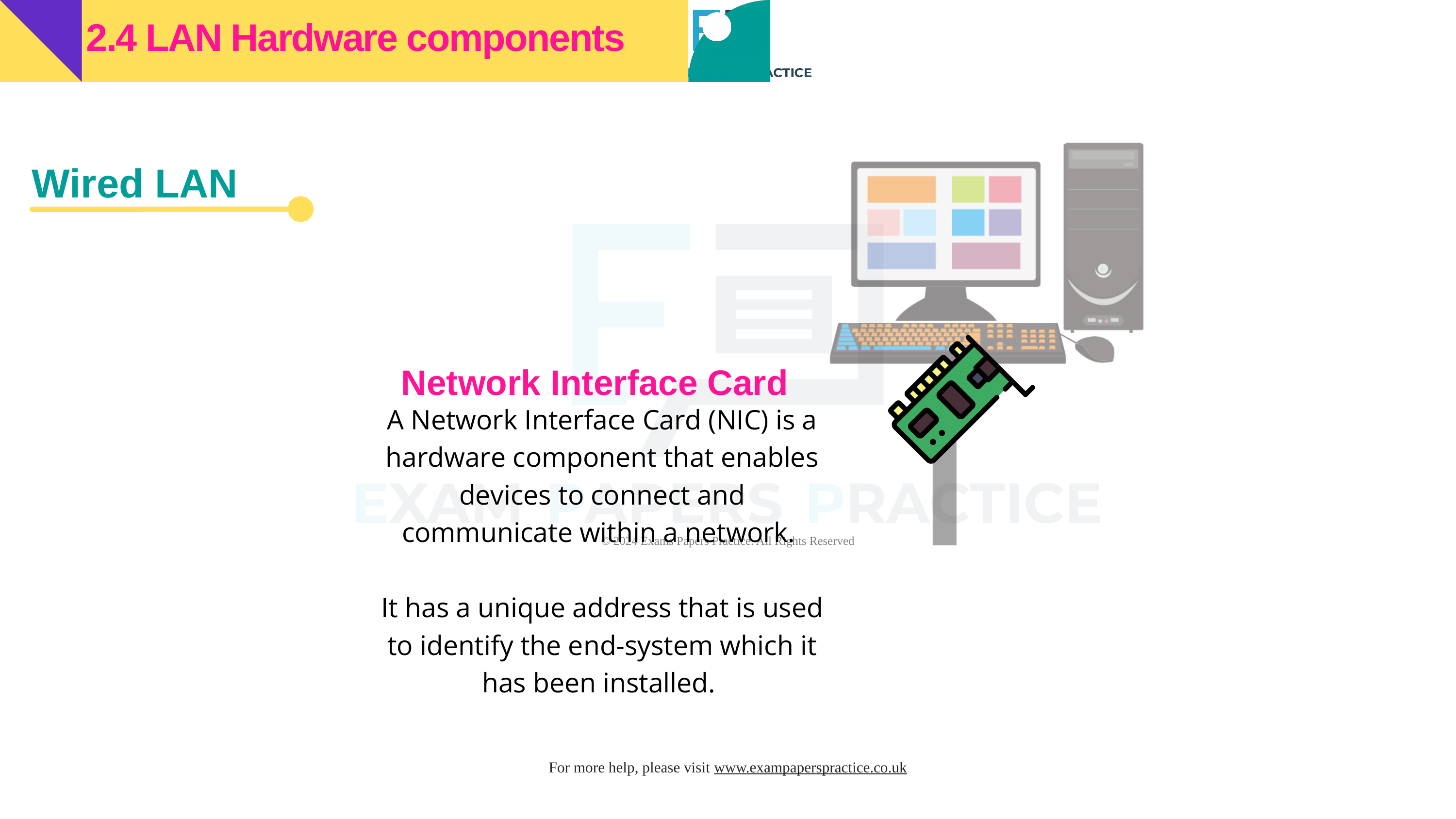

2.4 LAN Hardware components

Wired LAN

Network Interface Card
A Network Interface Card (NIC) is a hardware component that enables devices to connect and communicate within a network.

It has a unique address that is used to identify the end-system which it has been installed.